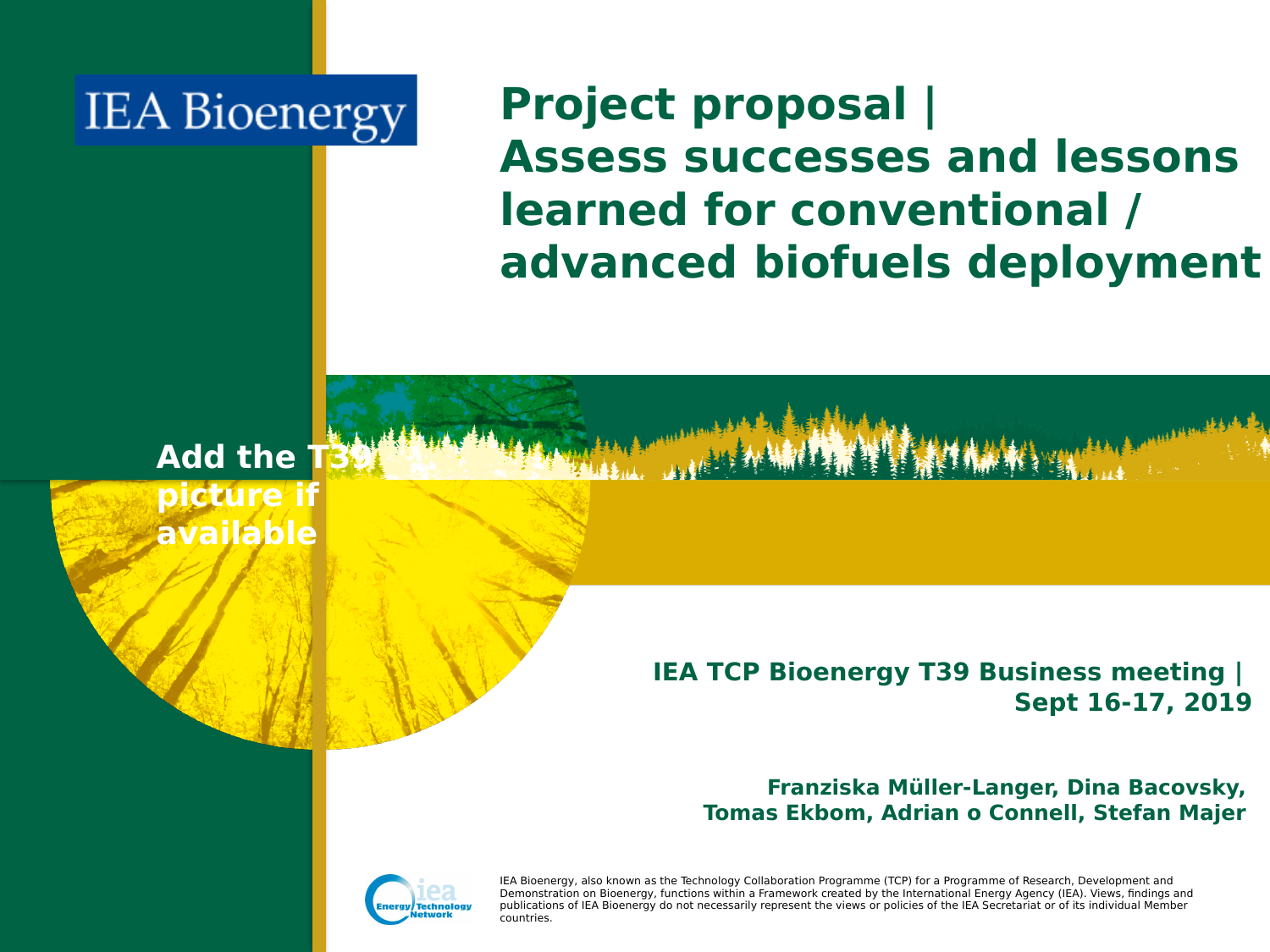

# Project proposal | Assess successes and lessons learned for conventional / advanced biofuels deployment
Add the T39 picture if available
IEA TCP Bioenergy T39 Business meeting |
Sept 16-17, 2019
Franziska Müller-Langer, Dina Bacovsky, Tomas Ekbom, Adrian o Connell, Stefan Majer